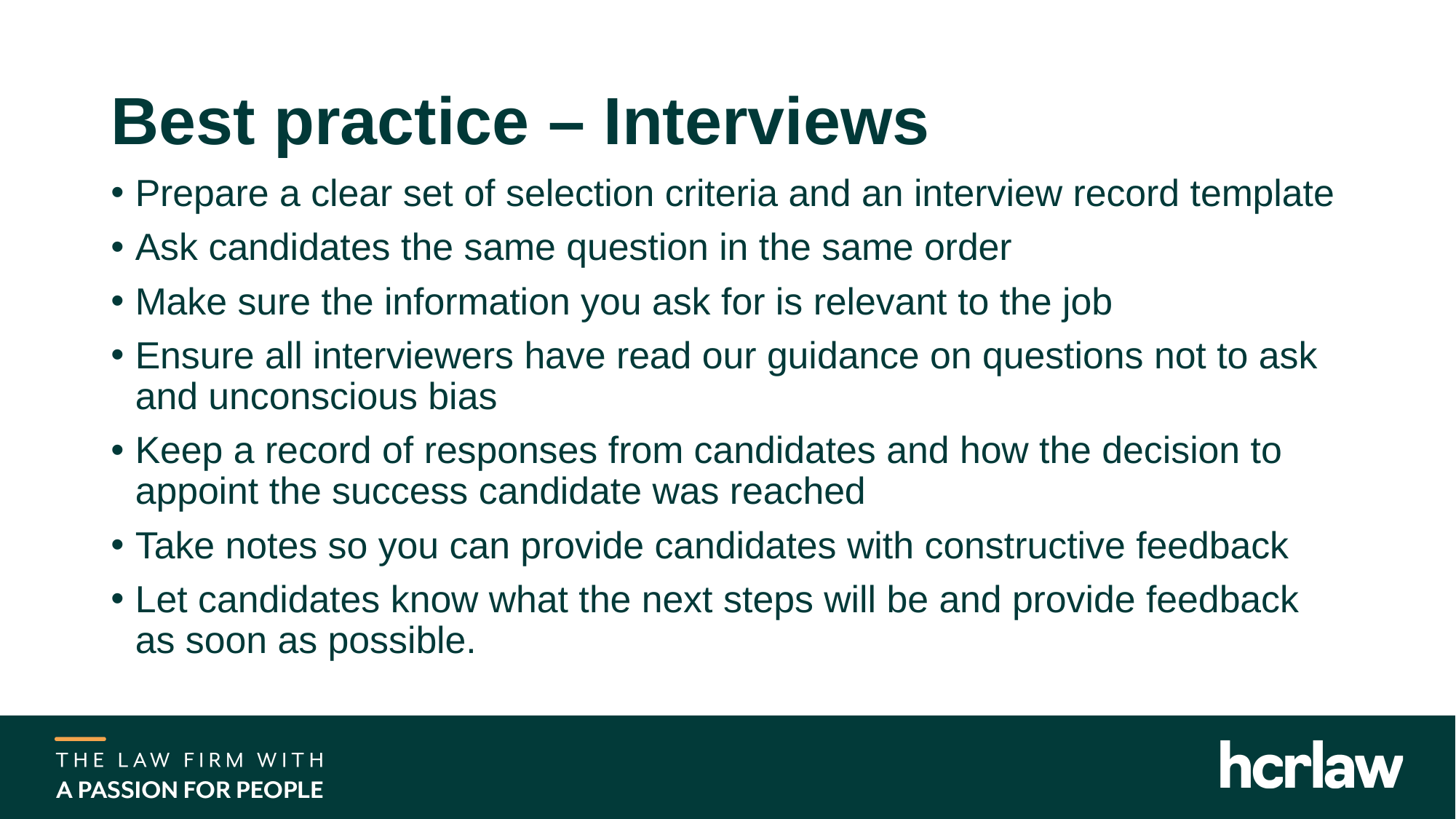

# Best practice – Interviews
Prepare a clear set of selection criteria and an interview record template
Ask candidates the same question in the same order
Make sure the information you ask for is relevant to the job
Ensure all interviewers have read our guidance on questions not to ask and unconscious bias
Keep a record of responses from candidates and how the decision to appoint the success candidate was reached
Take notes so you can provide candidates with constructive feedback
Let candidates know what the next steps will be and provide feedback as soon as possible.